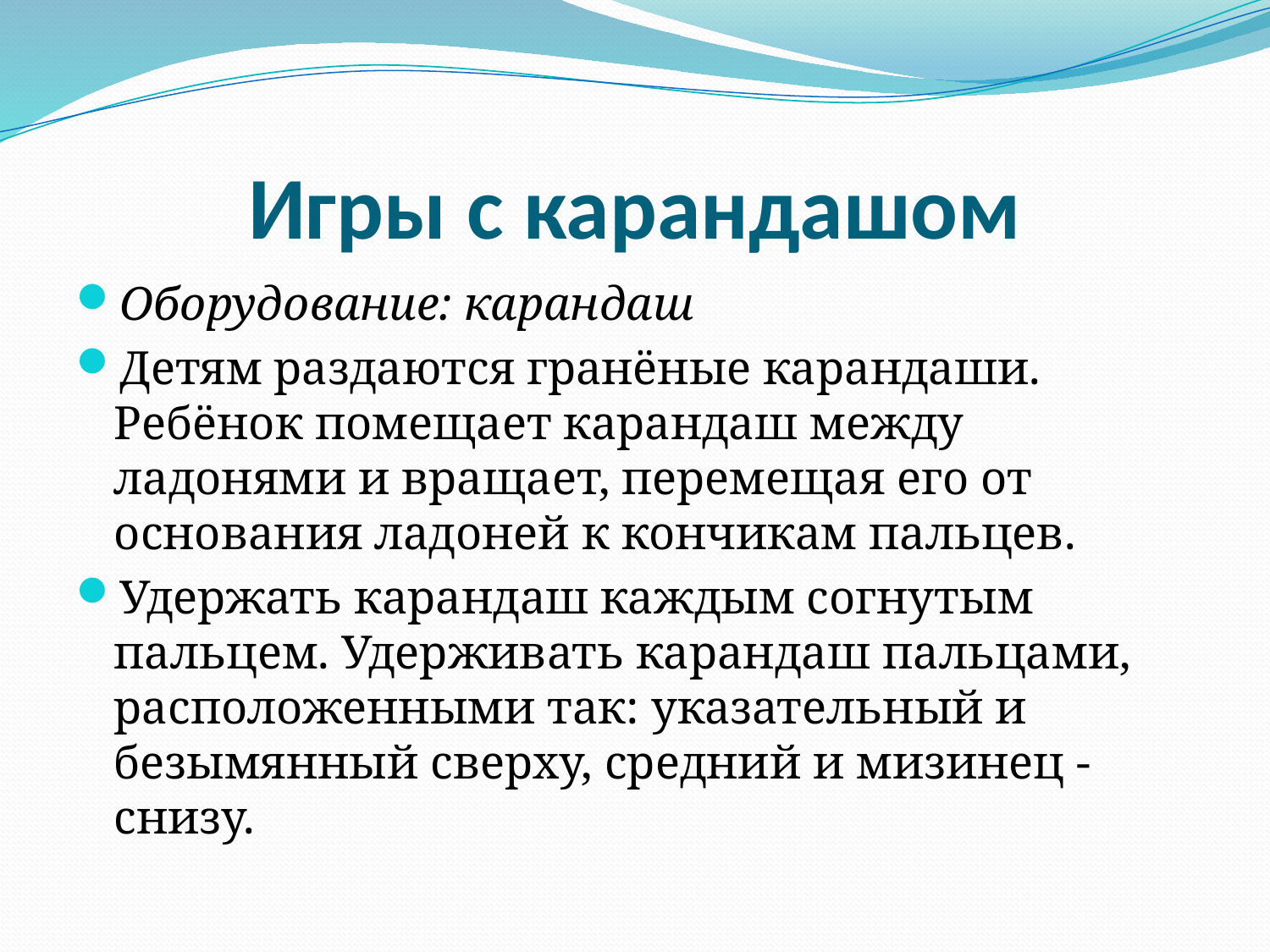

# Игры с карандашом
Оборудование: карандаш
Детям раздаются гранёные карандаши. Ребёнок помещает карандаш между ладонями и вращает, перемещая его от основания ладоней к кончикам пальцев.
Удержать карандаш каждым согнутым пальцем. Удерживать карандаш пальцами, расположенными так: указательный и безымянный сверху, средний и мизинец - снизу.